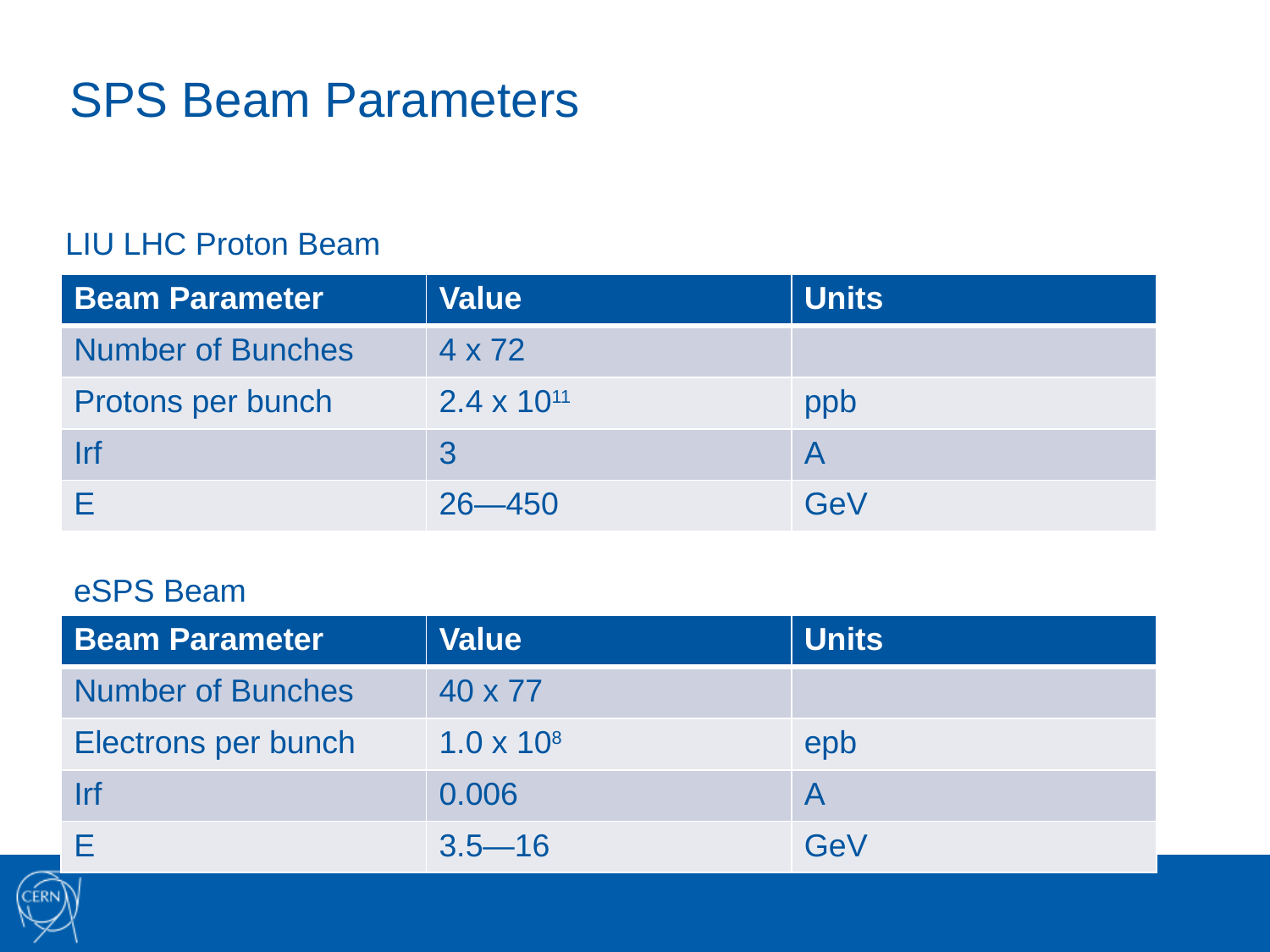

# SPS Beam Parameters
LIU LHC Proton Beam
| Beam Parameter | Value | Units |
| --- | --- | --- |
| Number of Bunches | 4 x 72 |  |
| Protons per bunch | 2.4 x 1011 | ppb |
| Irf | 3 | A |
| E | 26—450 | GeV |
eSPS Beam
| Beam Parameter | Value | Units |
| --- | --- | --- |
| Number of Bunches | 40 x 77 |  |
| Electrons per bunch | 1.0 x 108 | epb |
| Irf | 0.006 | A |
| E | 3.5—16 | GeV |